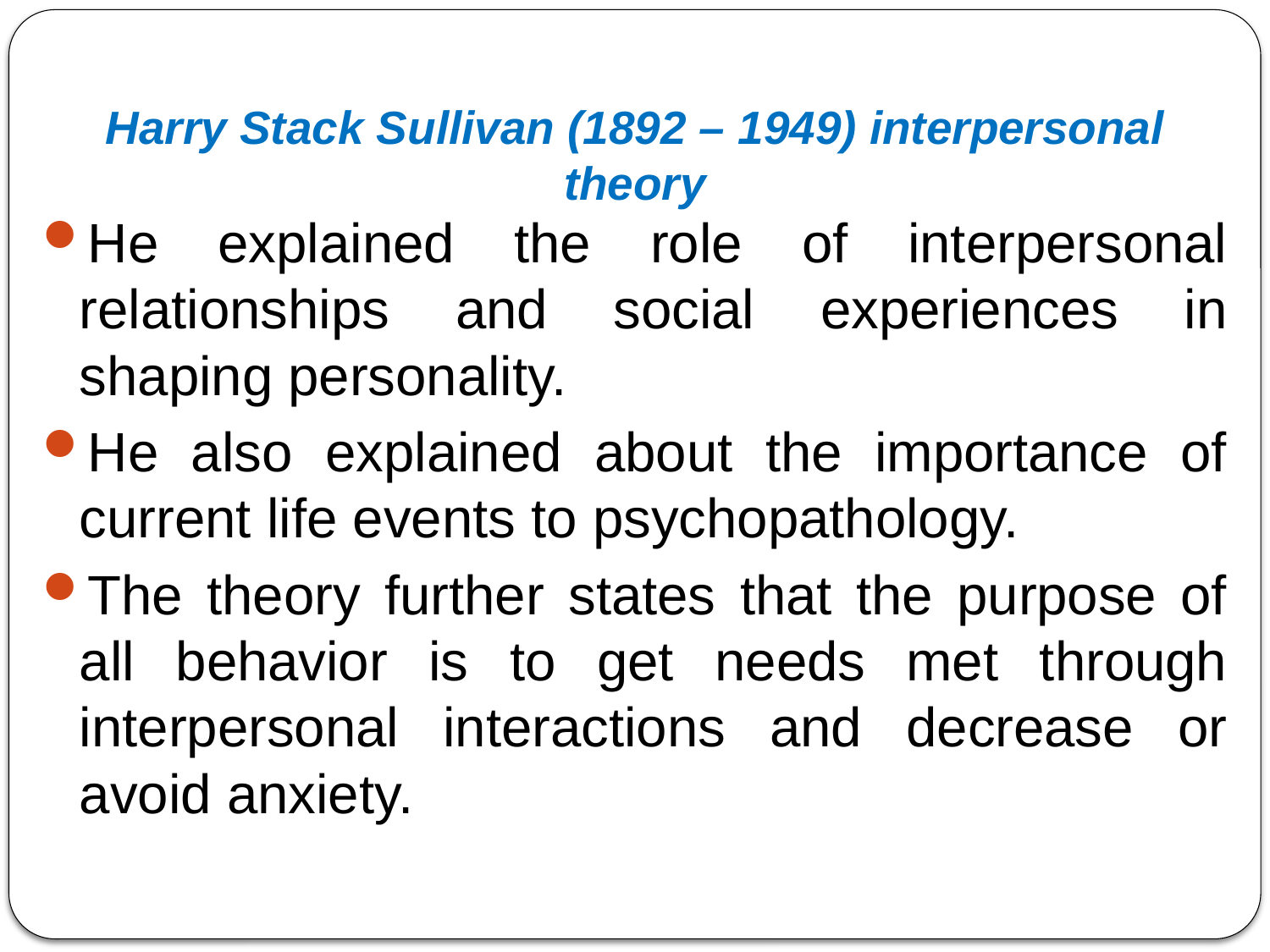

# Harry Stack Sullivan (1892 – 1949) interpersonal theory
He explained the role of interpersonal relationships and social experiences in shaping personality.
He also explained about the importance of current life events to psychopathology.
The theory further states that the purpose of all behavior is to get needs met through interpersonal interactions and decrease or avoid anxiety.